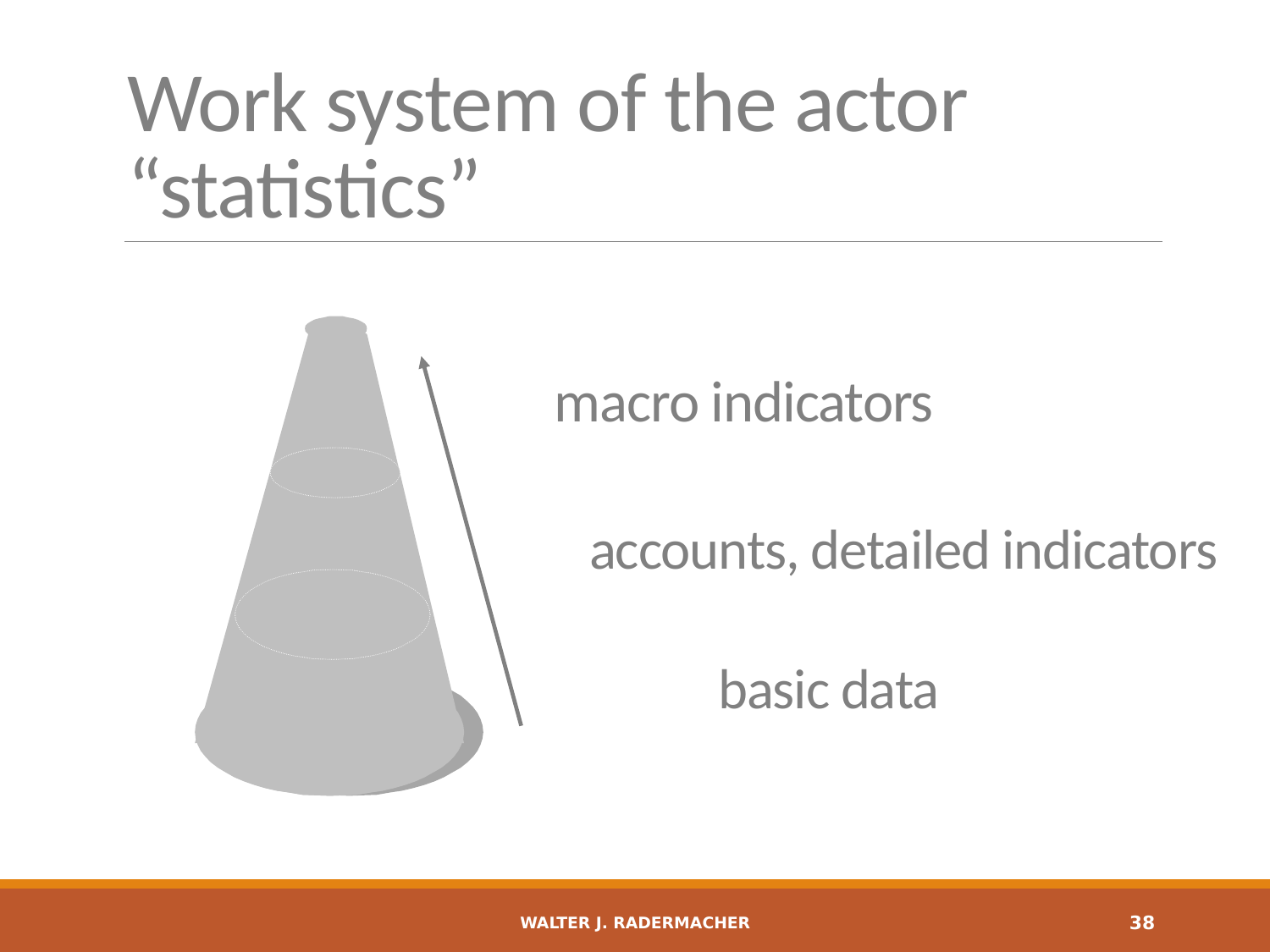

# Work system of the actor “statistics”

macro indicators

accounts, detailed indicators

basic data

Walter J. Radermacher
38